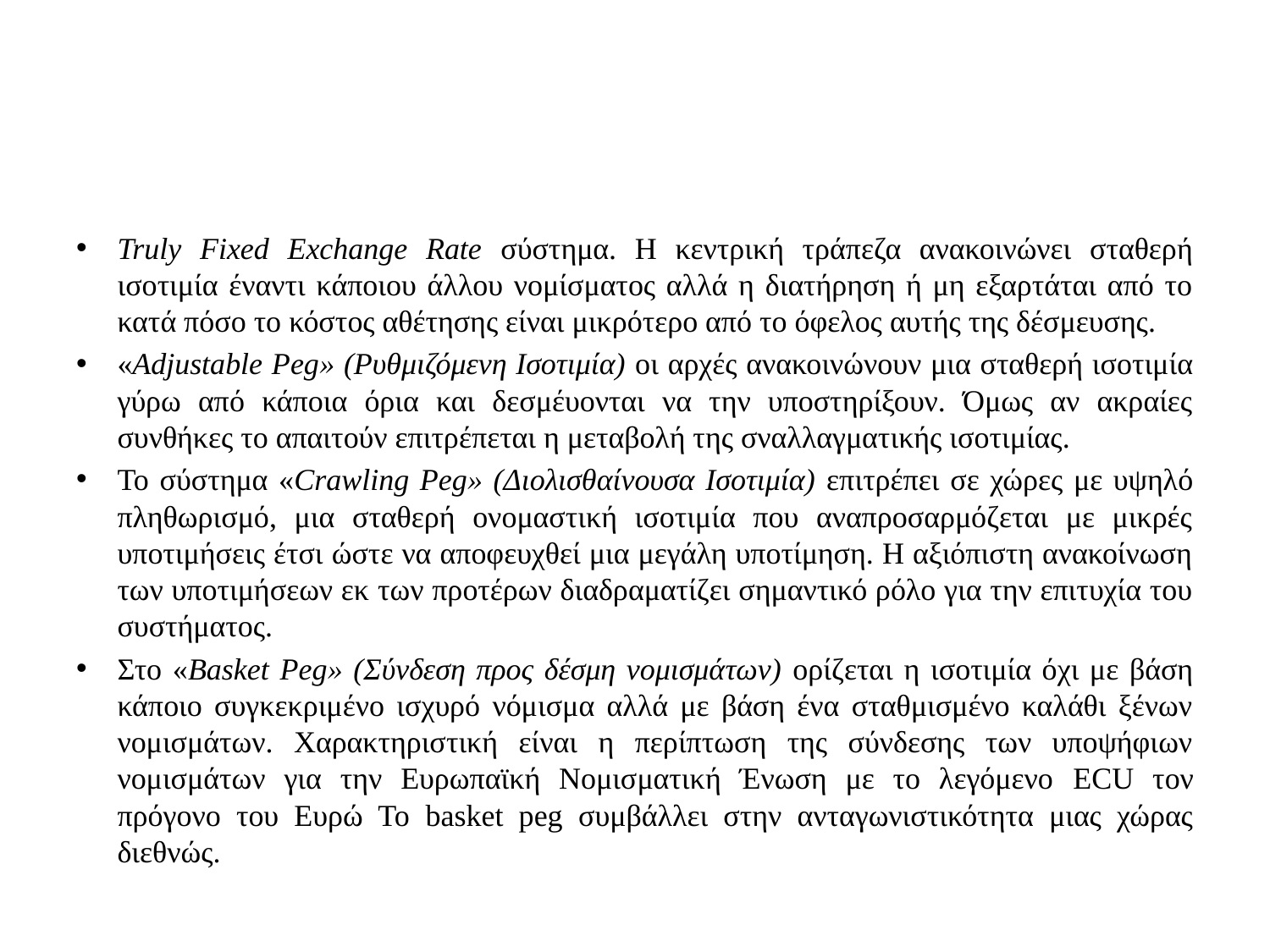

#
Truly Fixed Exchange Rate σύστημα. Η κεντρική τράπεζα ανακοινώνει σταθερή ισοτιμία έναντι κάποιου άλλου νομίσματος αλλά η διατήρηση ή μη εξαρτάται από το κατά πόσο το κόστος αθέτησης είναι μικρότερο από το όφελος αυτής της δέσμευσης.
«Adjustable Peg» (Ρυθμιζόμενη Ισοτιμία) οι αρχές ανακοινώνουν μια σταθερή ισοτιμία γύρω από κάποια όρια και δεσμέυονται να την υποστηρίξουν. Όμως αν ακραίες συνθήκες το απαιτούν επιτρέπεται η μεταβολή της σναλλαγματικής ισοτιμίας.
Το σύστημα «Crawling Peg» (Διολισθαίνουσα Ισοτιμία) επιτρέπει σε χώρες με υψηλό πληθωρισμό, μια σταθερή ονομαστική ισοτιμία που αναπροσαρμόζεται με μικρές υποτιμήσεις έτσι ώστε να αποφευχθεί μια μεγάλη υποτίμηση. Η αξιόπιστη ανακοίνωση των υποτιμήσεων εκ των προτέρων διαδραματίζει σημαντικό ρόλο για την επιτυχία του συστήματος.
Στο «Basket Peg» (Σύνδεση προς δέσμη νομισμάτων) ορίζεται η ισοτιμία όχι με βάση κάποιο συγκεκριμένο ισχυρό νόμισμα αλλά με βάση ένα σταθμισμένο καλάθι ξένων νομισμάτων. Χαρακτηριστική είναι η περίπτωση της σύνδεσης των υποψήφιων νομισμάτων για την Ευρωπαϊκή Νομισματική Ένωση με το λεγόμενο ECU τον πρόγονο του Ευρώ Το basket peg συμβάλλει στην ανταγωνιστικότητα μιας χώρας διεθνώς.